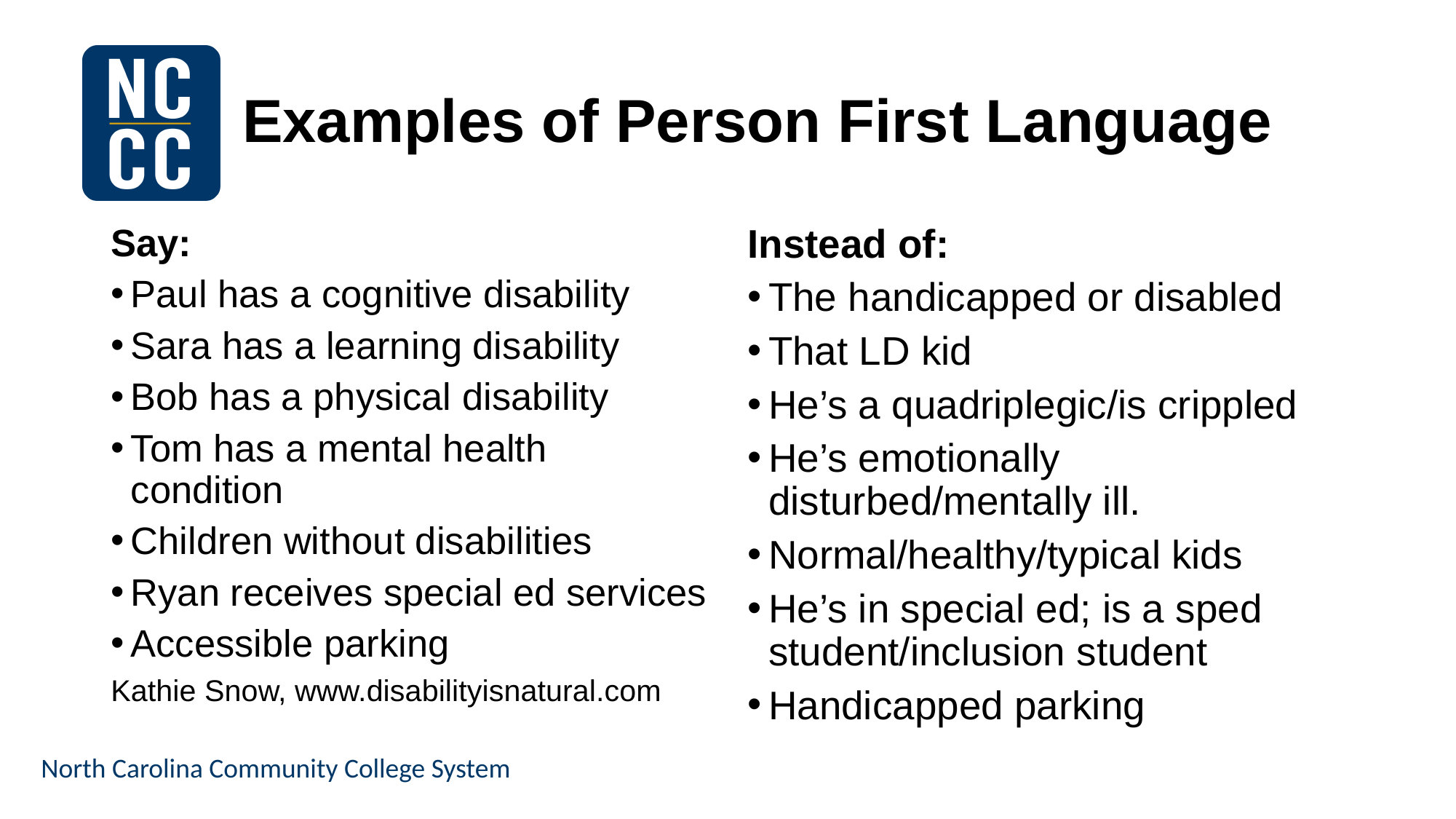

# Examples of Person First Language
Say:
Paul has a cognitive disability
Sara has a learning disability
Bob has a physical disability
Tom has a mental health condition
Children without disabilities
Ryan receives special ed services
Accessible parking
Kathie Snow, www.disabilityisnatural.com

Instead of:
The handicapped or disabled
That LD kid
He’s a quadriplegic/is crippled
He’s emotionally disturbed/mentally ill.
Normal/healthy/typical kids
He’s in special ed; is a sped student/inclusion student
Handicapped parking